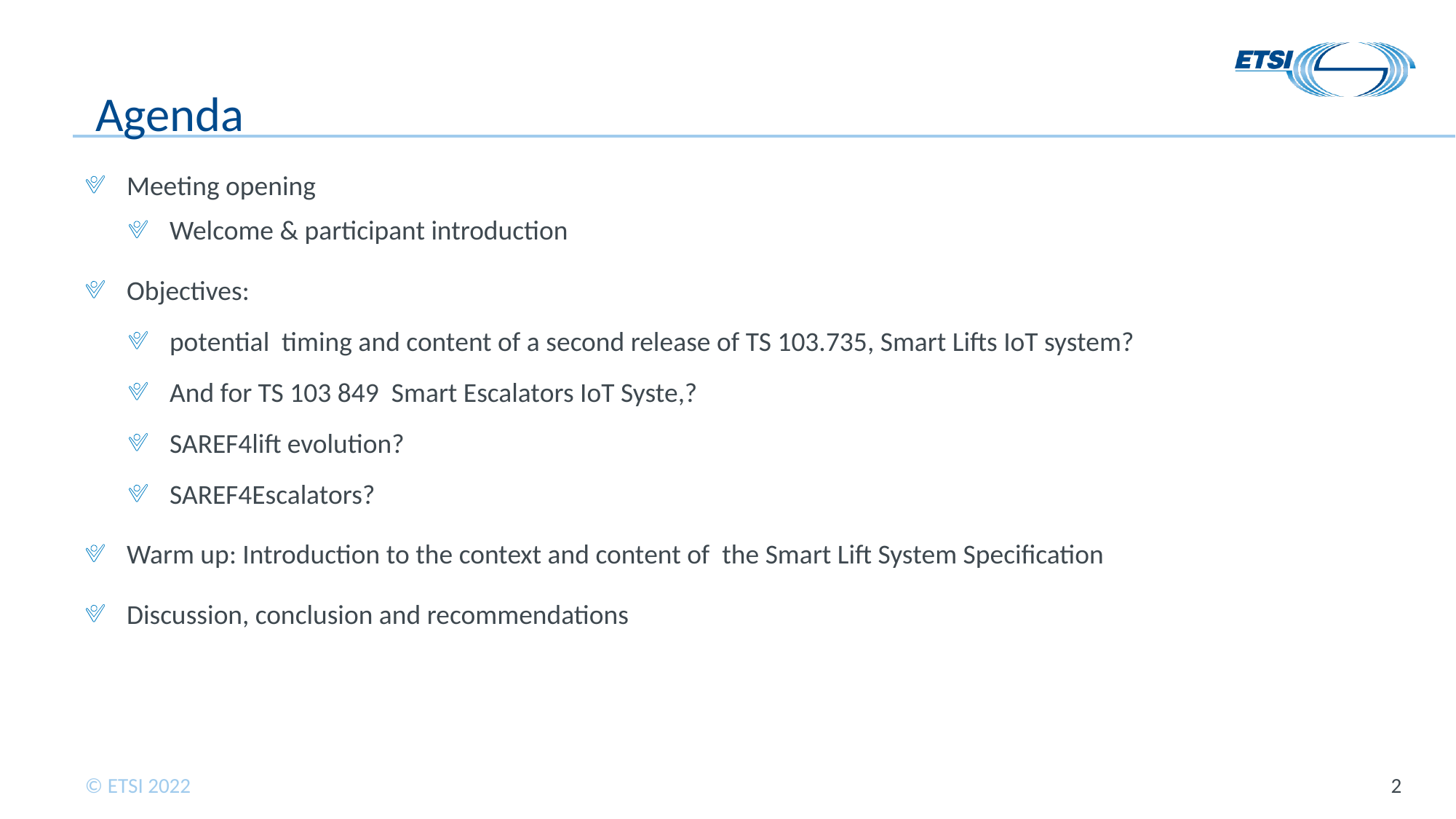

# Agenda
Meeting opening
Welcome & participant introduction
Objectives:
potential  timing and content of a second release of TS 103.735, Smart Lifts IoT system?
And for TS 103 849  Smart Escalators IoT Syste,?
SAREF4lift evolution?
SAREF4Escalators?
Warm up: Introduction to the context and content of  the Smart Lift System Specification
Discussion, conclusion and recommendations